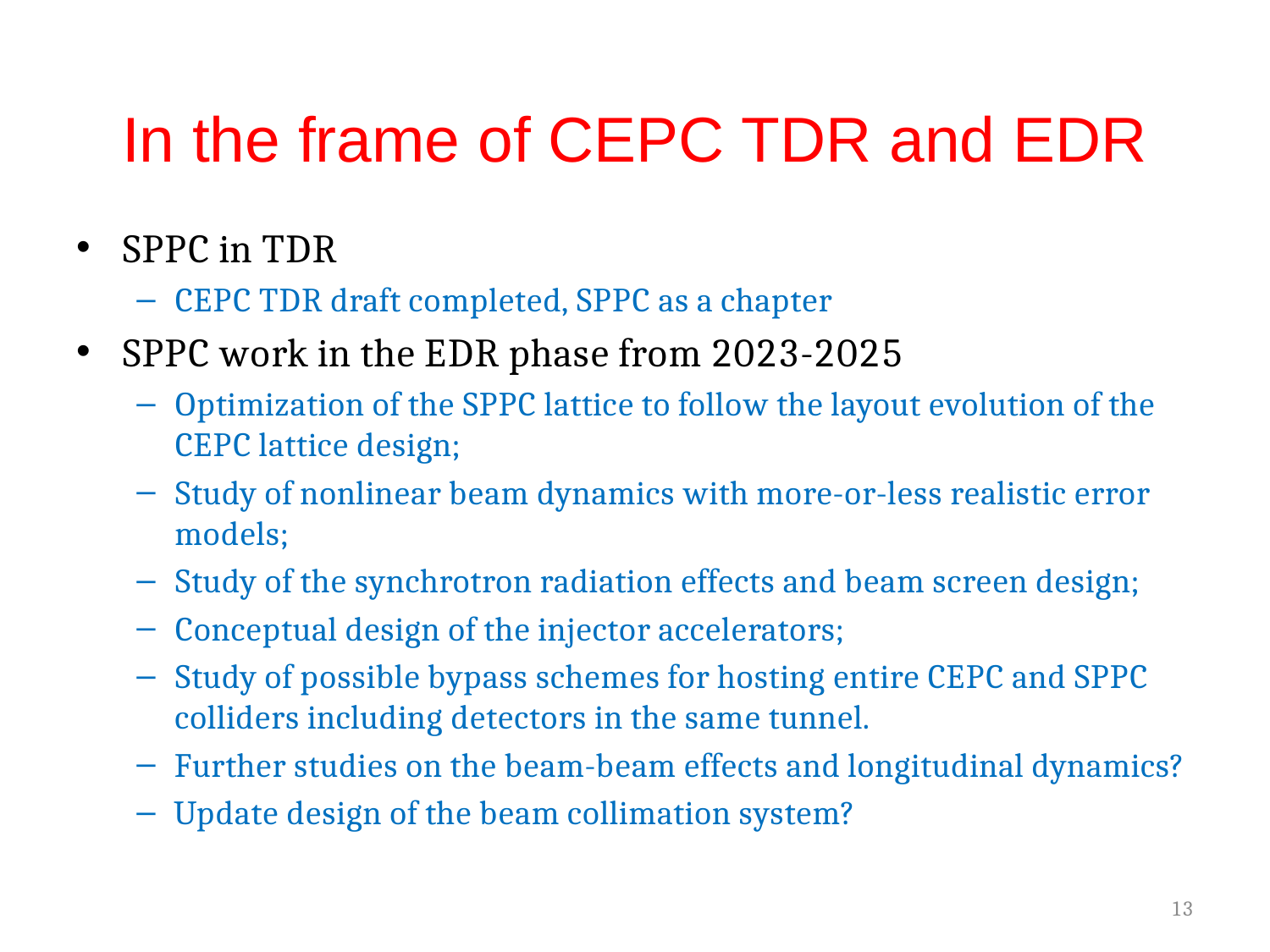

# In the frame of CEPC TDR and EDR
SPPC in TDR
CEPC TDR draft completed, SPPC as a chapter
SPPC work in the EDR phase from 2023-2025
Optimization of the SPPC lattice to follow the layout evolution of the CEPC lattice design;
Study of nonlinear beam dynamics with more-or-less realistic error models;
Study of the synchrotron radiation effects and beam screen design;
Conceptual design of the injector accelerators;
Study of possible bypass schemes for hosting entire CEPC and SPPC colliders including detectors in the same tunnel.
Further studies on the beam-beam effects and longitudinal dynamics?
Update design of the beam collimation system?

13